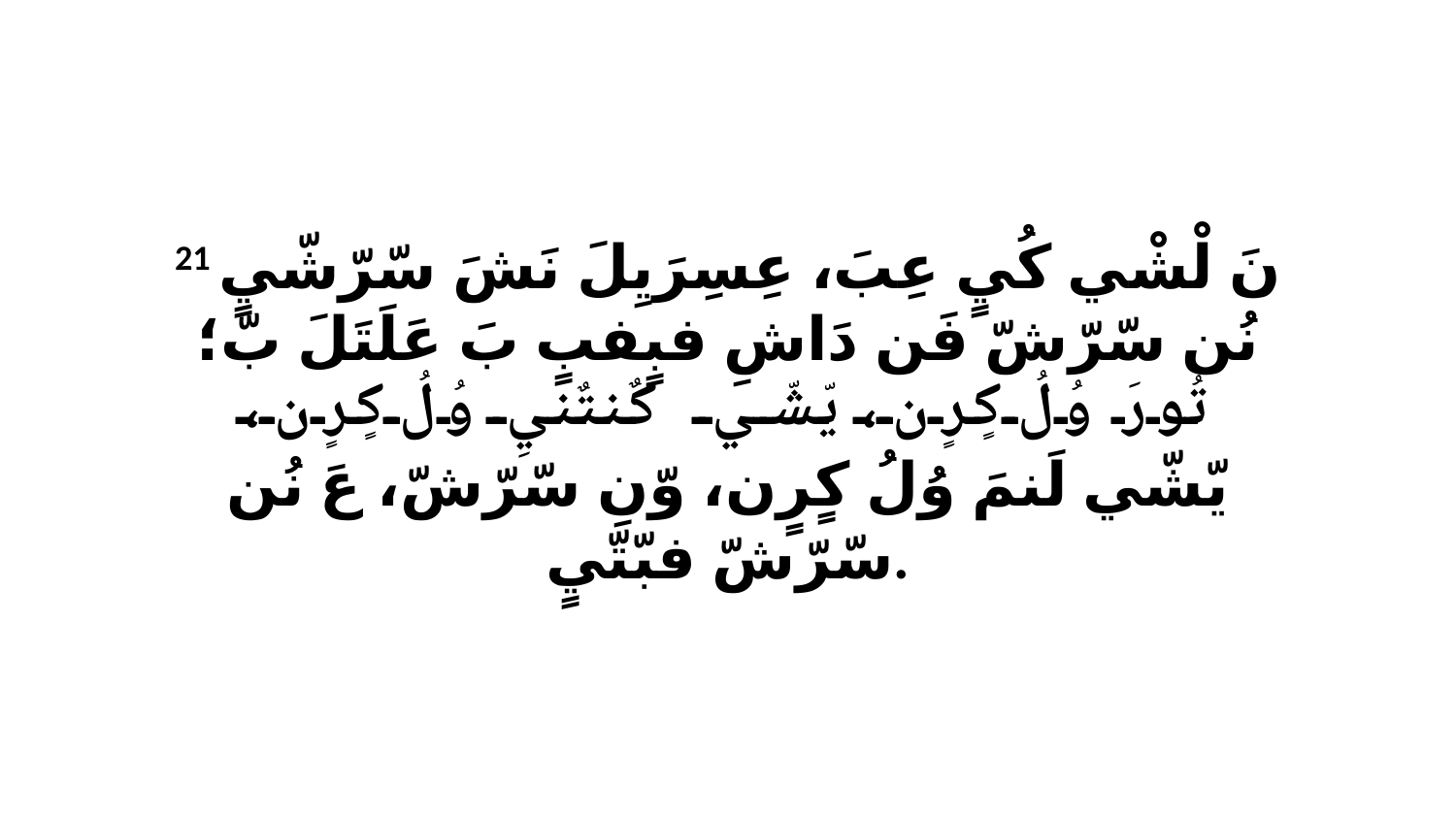

21 نَ لْشْي كُيٍ عِبَ، عِسِرَيِلَ نَشَ سّرّشّيٍ نُن سّرّشّ فَن دَاشِ فبٍفبٍ بَ عَلَتَلَ بّ؛ تُورَ وُلُ كٍرٍن، يّشّي كٌنتٌنيِ وُلُ كٍرٍن، يّشّي لَنمَ وُلُ كٍرٍن، وّنِ سّرّشّ، عَ نُن سّرّشّ فبّتّيٍ.